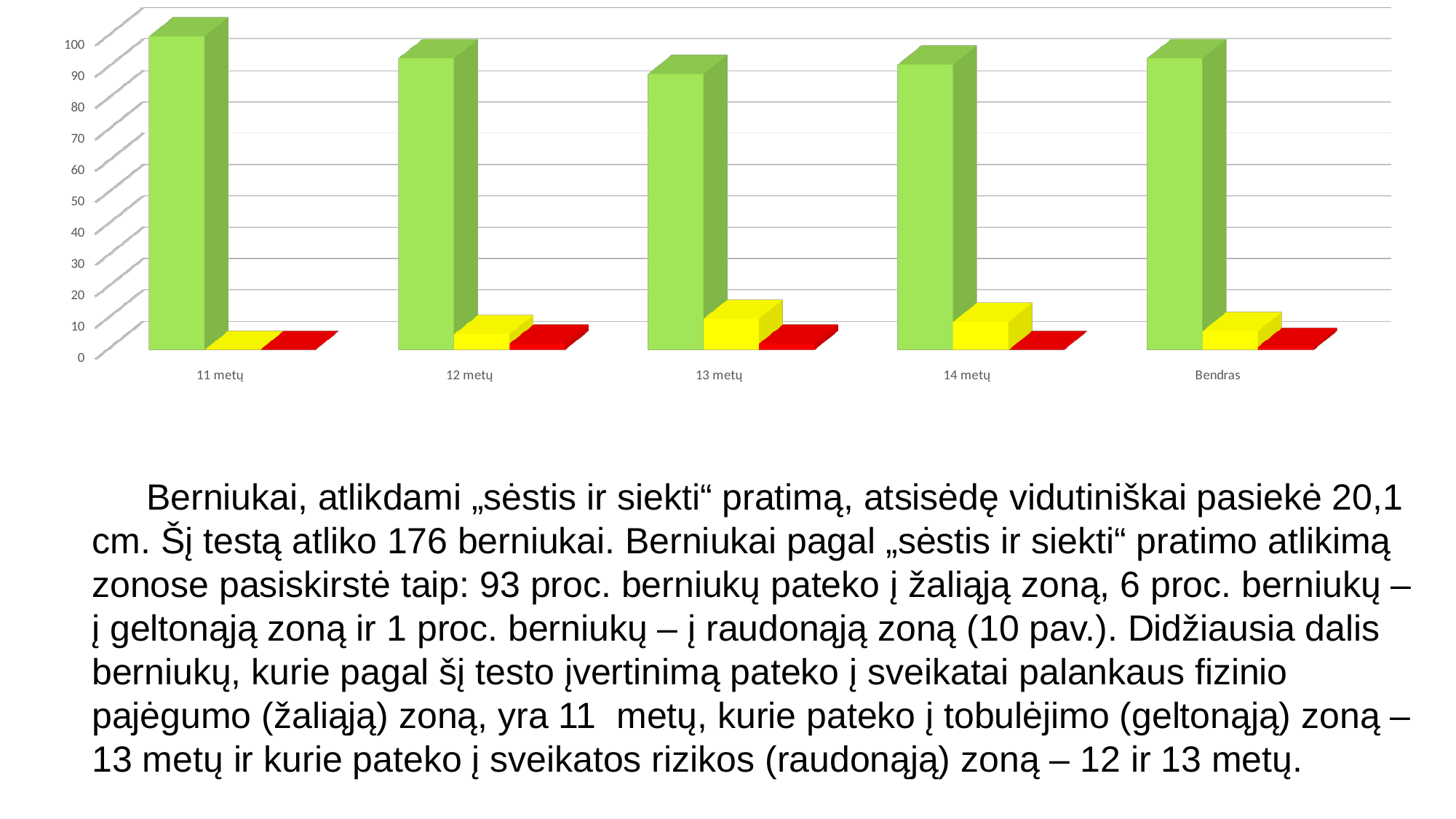

[unsupported chart]

Berniukai, atlikdami „sėstis ir siekti“ pratimą, atsisėdę vidutiniškai pasiekė 20,1 cm. Šį testą atliko 176 berniukai. Berniukai pagal „sėstis ir siekti“ pratimo atlikimą zonose pasiskirstė taip: 93 proc. berniukų pateko į žaliąją zoną, 6 proc. berniukų – į geltonąją zoną ir 1 proc. berniukų – į raudonąją zoną (10 pav.). Didžiausia dalis berniukų, kurie pagal šį testo įvertinimą pateko į sveikatai palankaus fizinio pajėgumo (žaliąją) zoną, yra 11  metų, kurie pateko į tobulėjimo (geltonąją) zoną – 13 metų ir kurie pateko į sveikatos rizikos (raudonąją) zoną – 12 ir 13 metų.